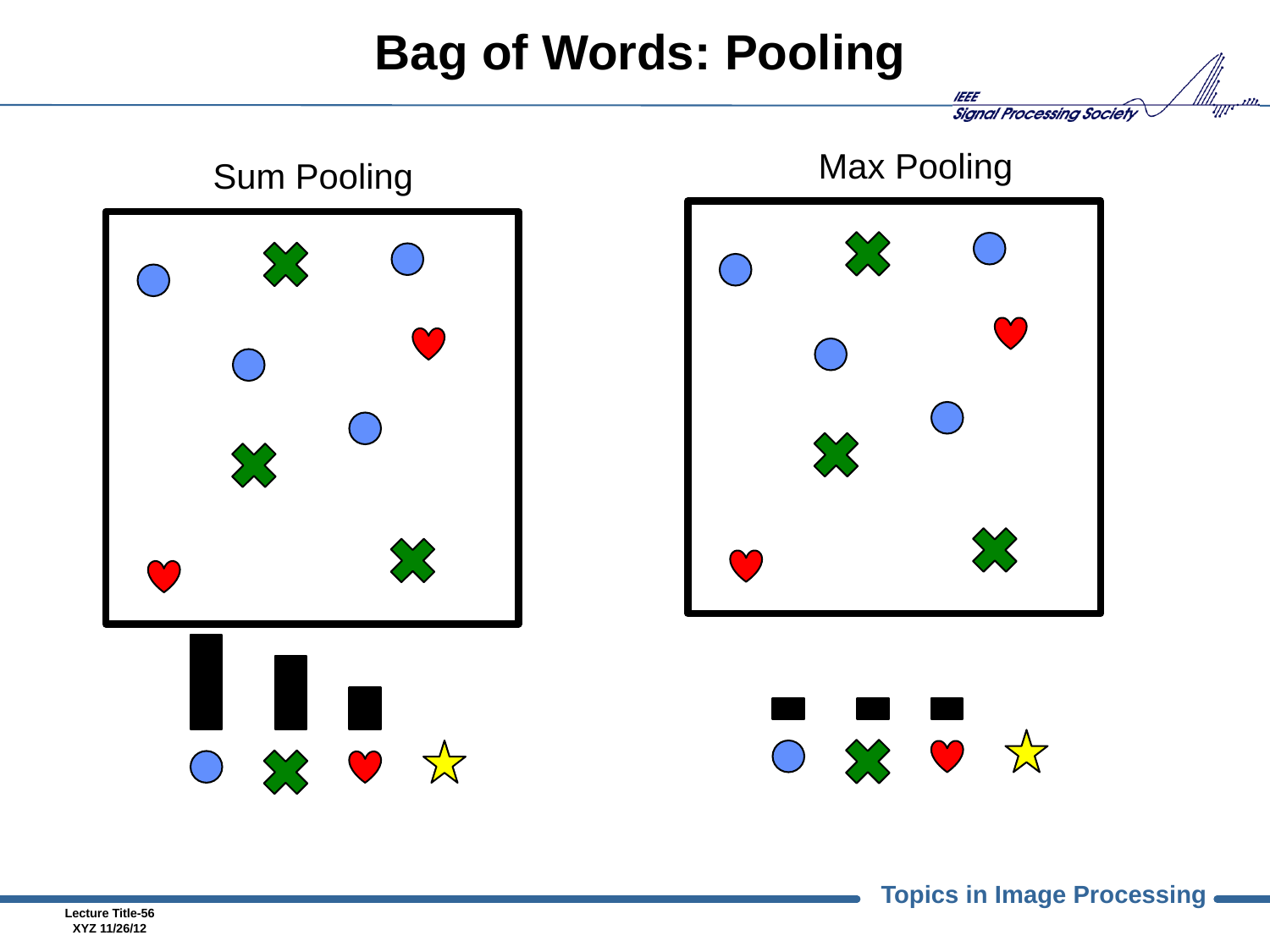

# Bag of Words: Pooling
Max Pooling
Sum Pooling